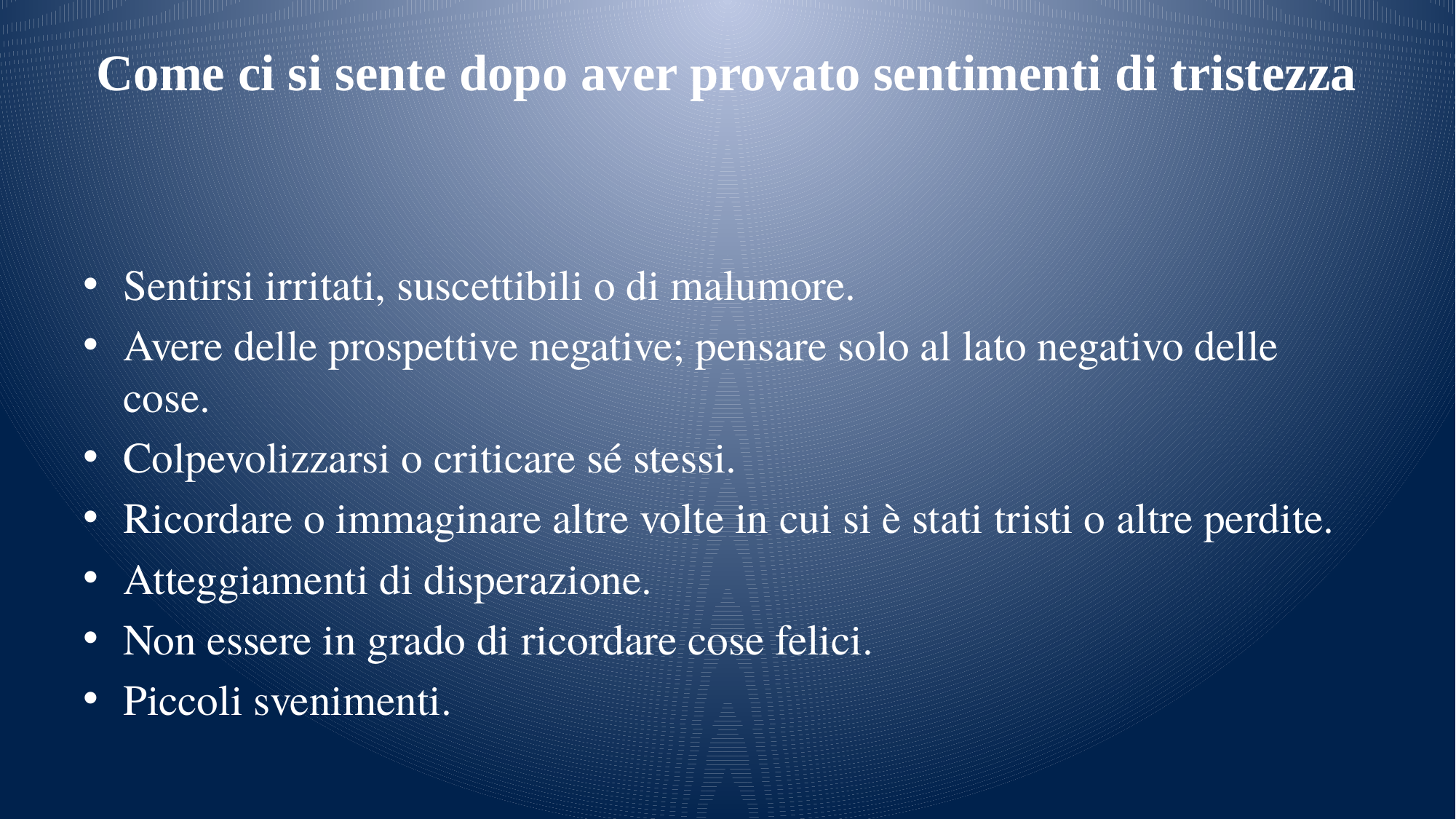

# Come ci si sente dopo aver provato sentimenti di tristezza

Sentirsi irritati, suscettibili o di malumore.
Avere delle prospettive negative; pensare solo al lato negativo delle cose.
Colpevolizzarsi o criticare sé stessi.
Ricordare o immaginare altre volte in cui si è stati tristi o altre perdite.
Atteggiamenti di disperazione.
Non essere in grado di ricordare cose felici.
Piccoli svenimenti.